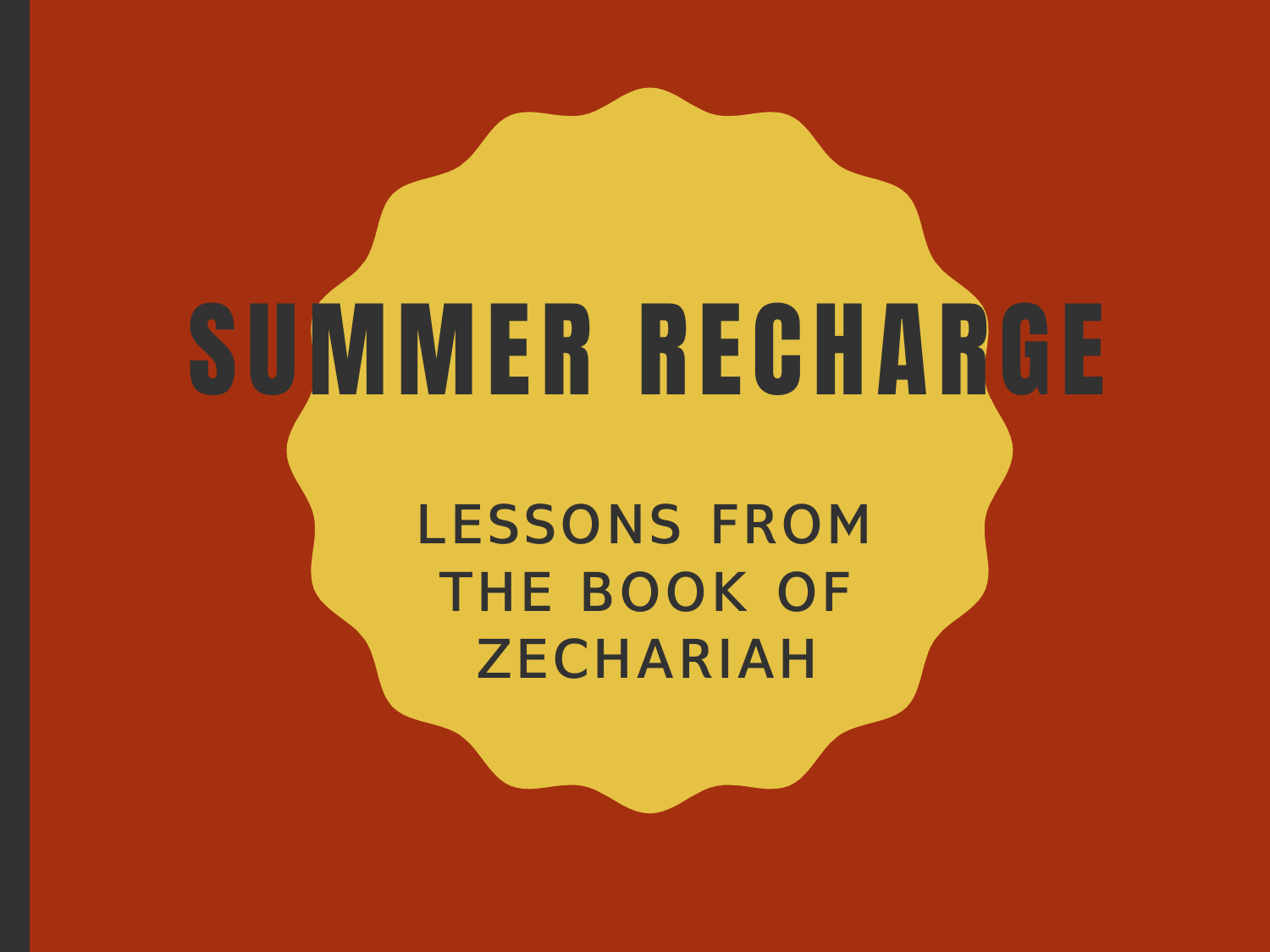

# Summer Recharge
Lessons from the Book of Zechariah